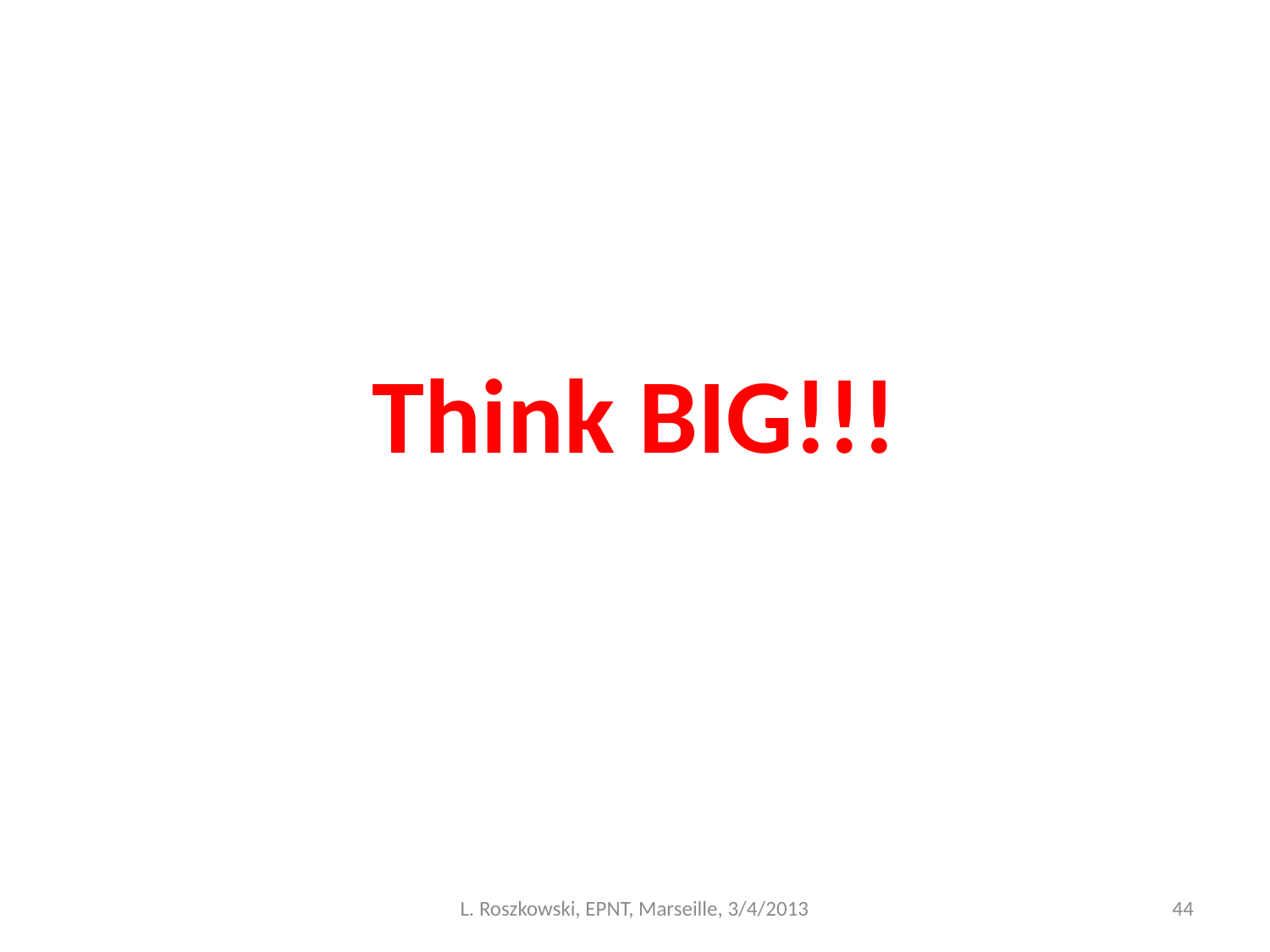

Think BIG!!!
L. Roszkowski, EPNT, Marseille, 3/4/2013
44